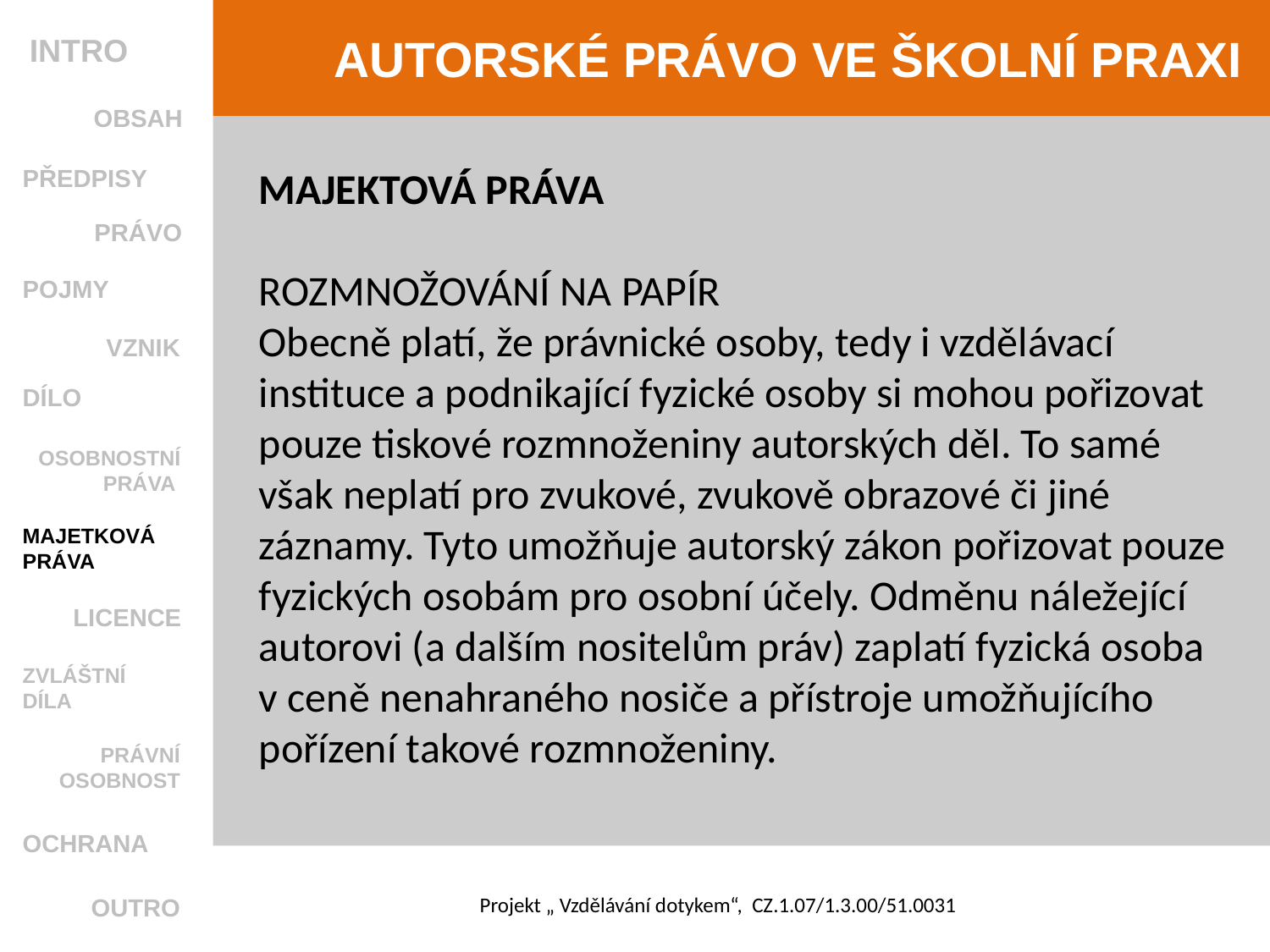

INTRO
OBSAH
PŘEDPISY
MAJEKTOVÁ PRÁVA

Rozmnožování na papír
Obecně platí, že právnické osoby, tedy i vzdělávací instituce a podnikající fyzické osoby si mohou pořizovat pouze tiskové rozmnoženiny autorských děl. To samé však neplatí pro zvukové, zvukově obrazové či jiné záznamy. Tyto umožňuje autorský zákon pořizovat pouze fyzických osobám pro osobní účely. Odměnu náležející autorovi (a dalším nositelům práv) zaplatí fyzická osoba   v ceně nenahraného nosiče a přístroje umožňujícího pořízení takové rozmnoženiny.
PRÁVO
POJMY
VZNIK
DÍLO
OSOBNOSTNÍ
PRÁVA
MAJETKOVÁ
PRÁVA
LICENCE
ZVLÁŠTNÍ
DÍLA
PRÁVNÍ
OSOBNOST
OCHRANA
OUTRO